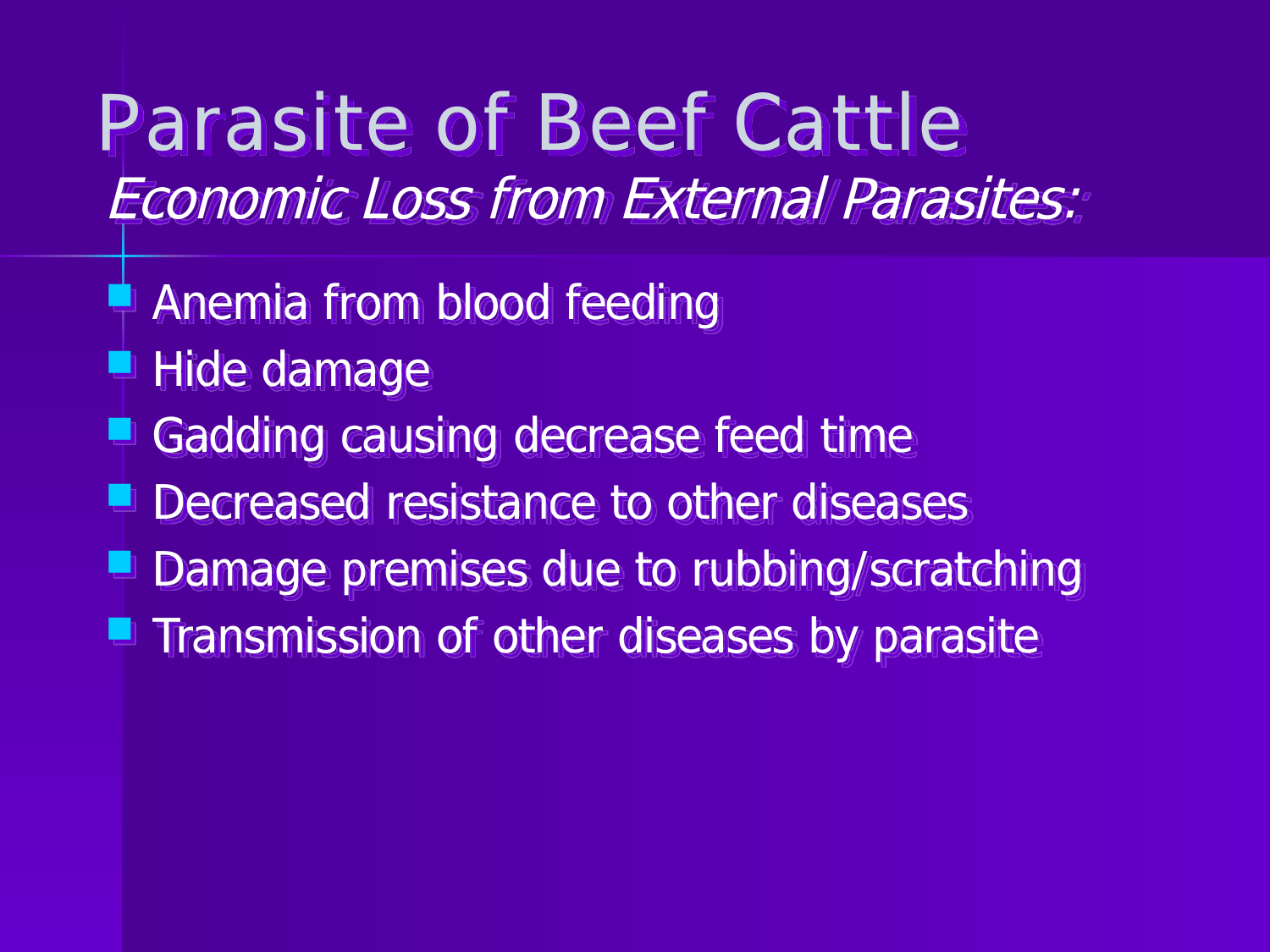

# Parasite of Beef Cattle
Economic Loss from External Parasites:

Anemia from blood feeding
Hide damage
Gadding causing decrease feed time
Decreased resistance to other diseases
Damage premises due to rubbing/scratching
Transmission of other diseases by parasite